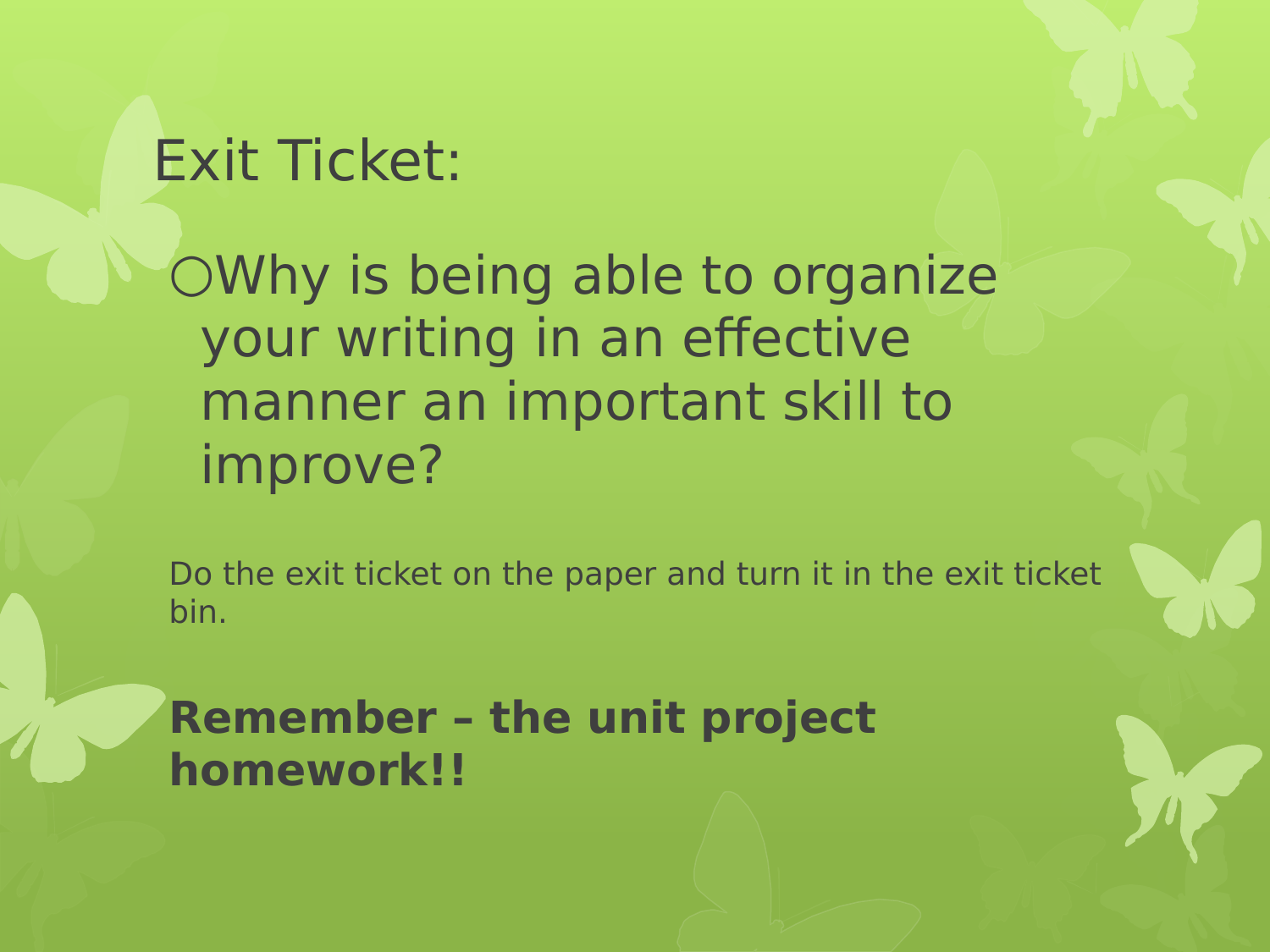

# Exit Ticket:
Why is being able to organize your writing in an effective manner an important skill to improve?

Do the exit ticket on the paper and turn it in the exit ticket bin.

Remember – the unit project homework!!